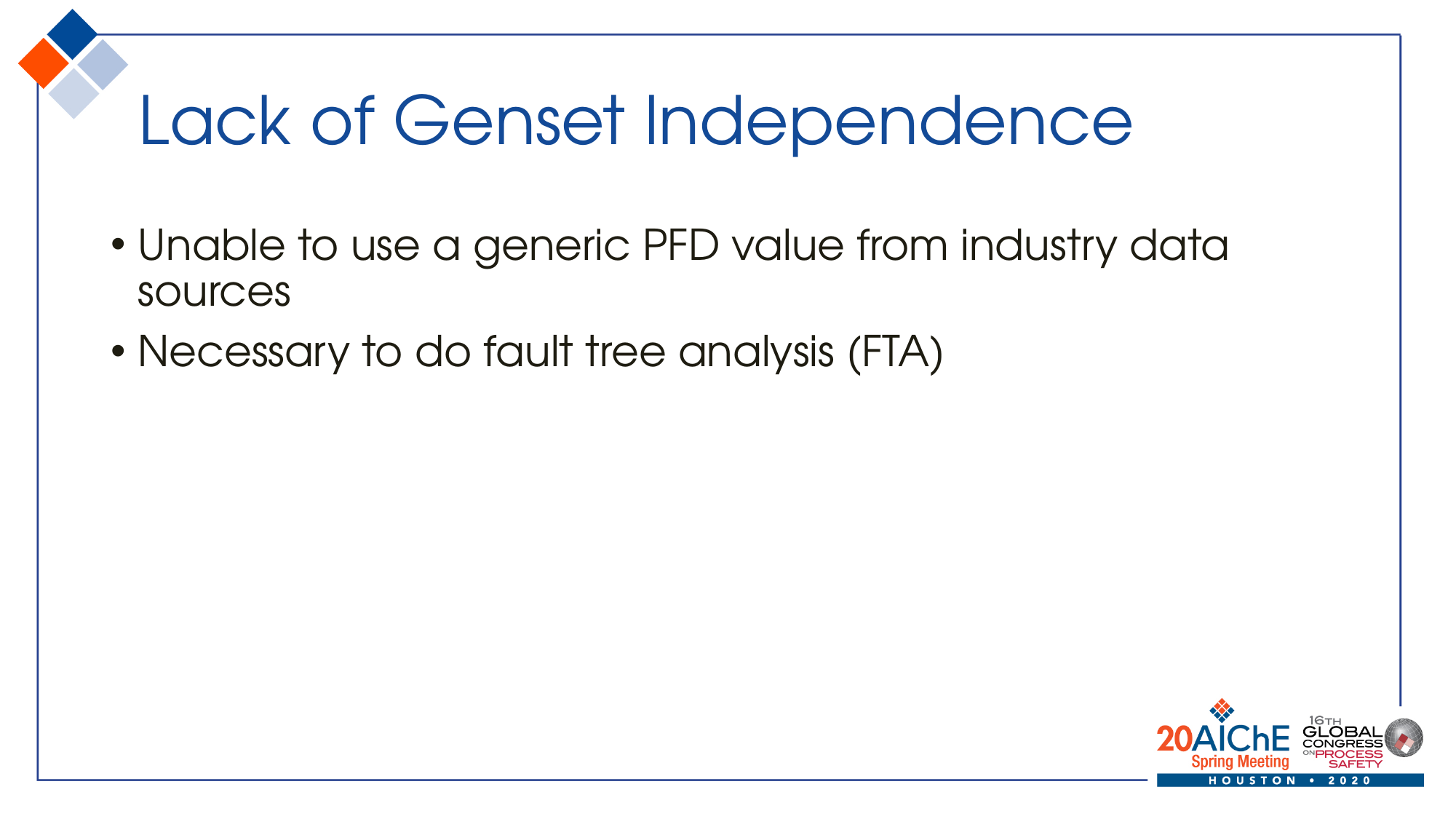

# Lack of Genset Independence
Unable to use a generic PFD value from industry data sources
Necessary to do fault tree analysis (FTA)